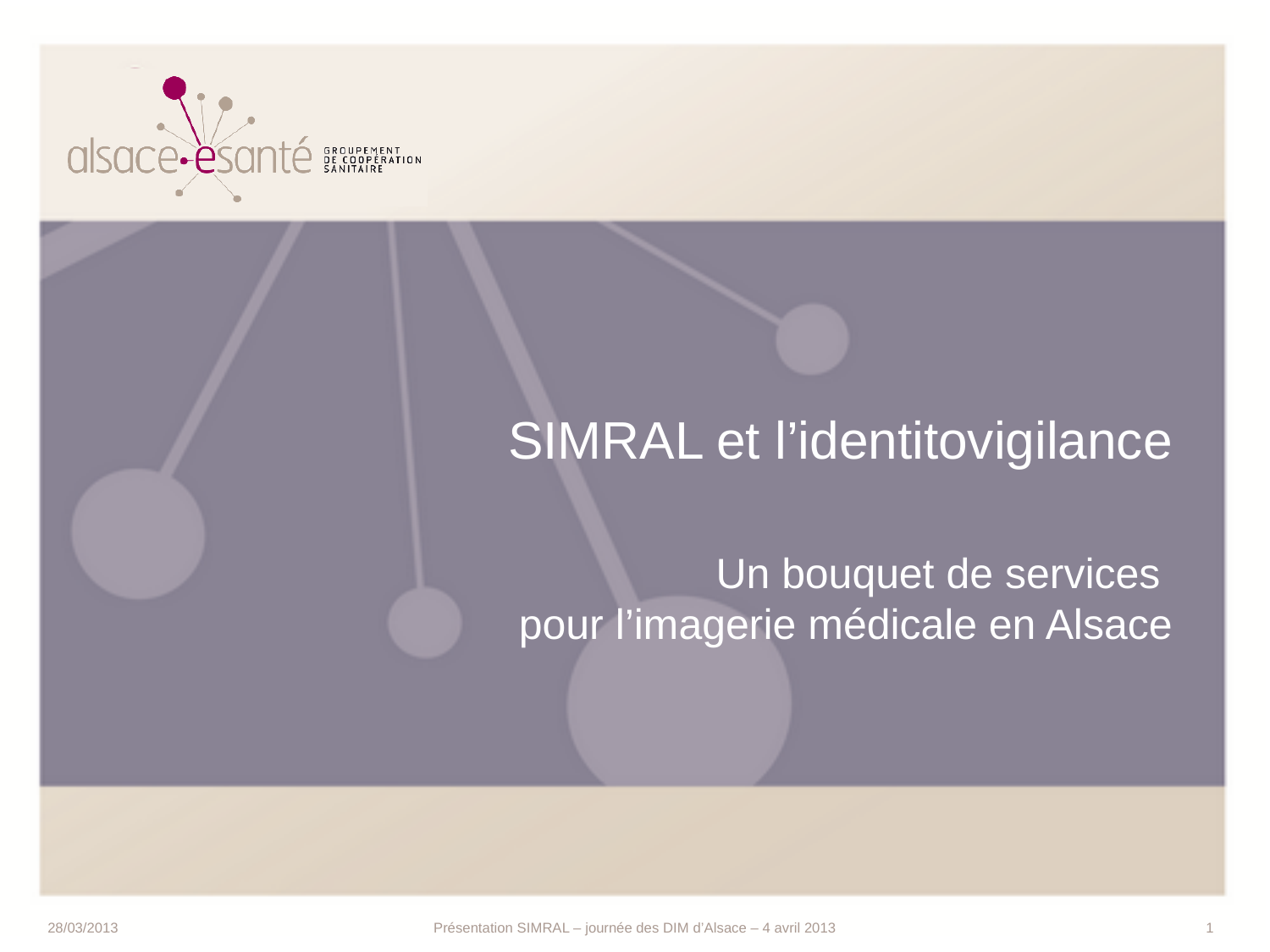

# SIMRAL et l’identitovigilance
Un bouquet de services
pour l’imagerie médicale en Alsace
28/03/2013
Présentation SIMRAL – journée des DIM d’Alsace – 4 avril 2013
1